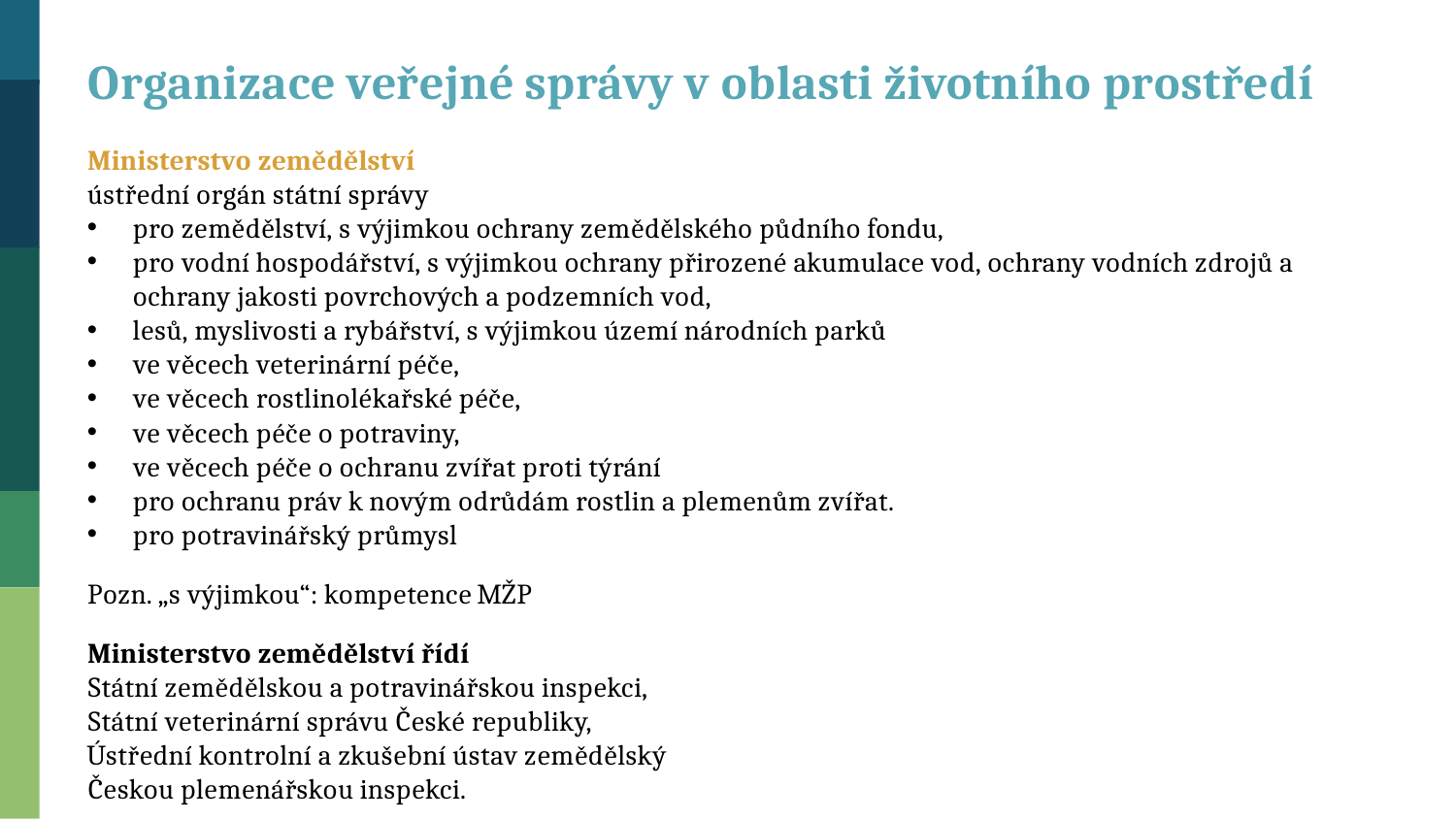

Organizace veřejné správy v oblasti životního prostředí
Ministerstvo zemědělství
ústřední orgán státní správy
pro zemědělství, s výjimkou ochrany zemědělského půdního fondu,
pro vodní hospodářství, s výjimkou ochrany přirozené akumulace vod, ochrany vodních zdrojů a ochrany jakosti povrchových a podzemních vod,
lesů, myslivosti a rybářství, s výjimkou území národních parků
ve věcech veterinární péče,
ve věcech rostlinolékařské péče,
ve věcech péče o potraviny,
ve věcech péče o ochranu zvířat proti týrání
pro ochranu práv k novým odrůdám rostlin a plemenům zvířat.
pro potravinářský průmysl

Pozn. „s výjimkou“: kompetence MŽP

Ministerstvo zemědělství řídí
Státní zemědělskou a potravinářskou inspekci,
Státní veterinární správu České republiky,
Ústřední kontrolní a zkušební ústav zemědělský
Českou plemenářskou inspekci.